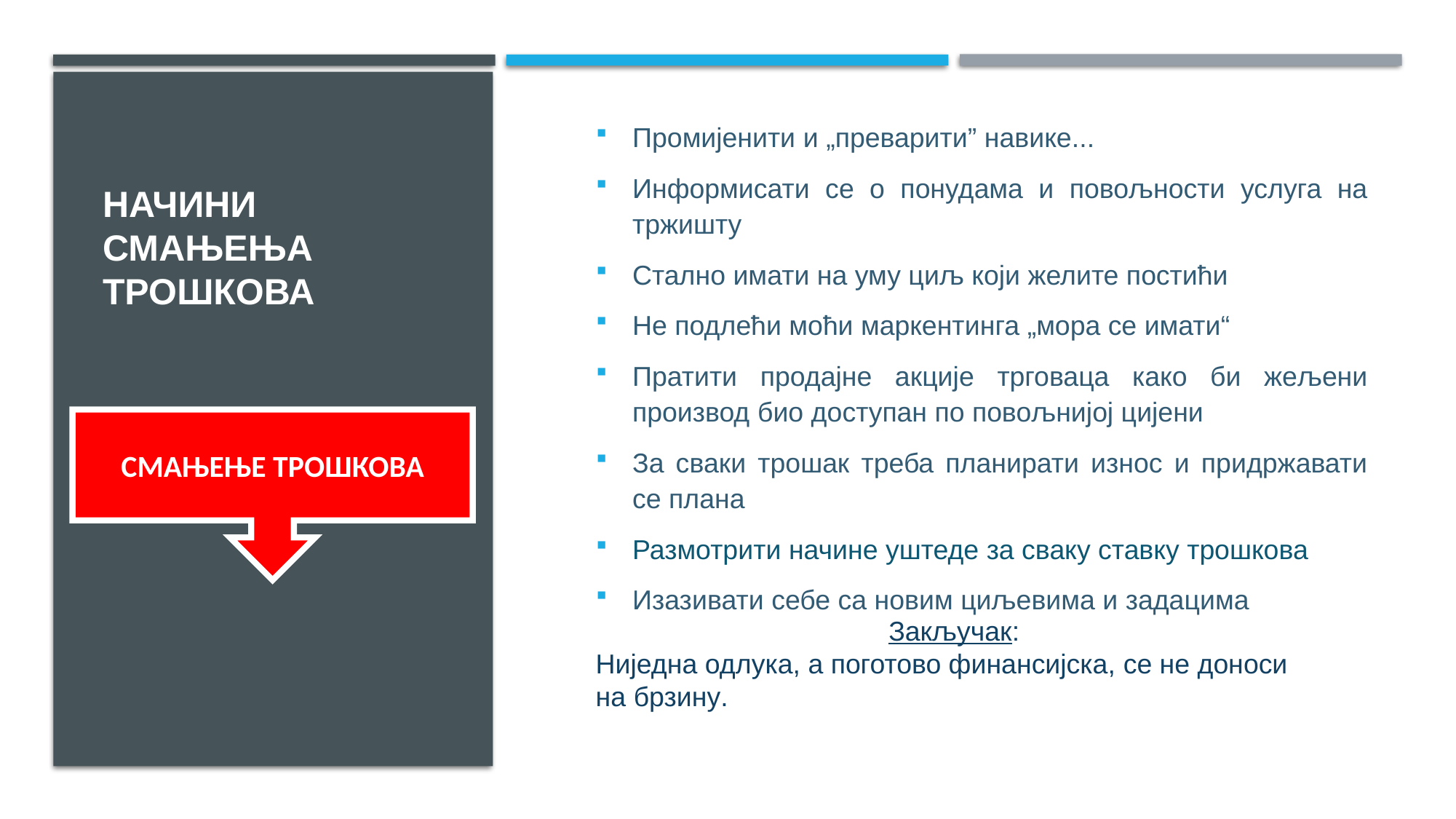

# НАЧИНИ СМАЊЕЊА ТРОШКОВА
Промијенити и „преварити” навике...
Информисати се о понудама и повољности услуга на тржишту
Стално имати на уму циљ који желите постићи
Не подлећи моћи маркентинга „мора се имати“
Пратити продајне акције трговаца како би жељени производ био доступан по повољнијој цијени
За сваки трошак треба планирати износ и придржавати се плана
Размотрити начине уштеде за сваку ставку трошкова
Изазивати себе са новим циљевима и задацима

СМАЊЕЊЕ ТРОШКОВА
Закључак:
Ниједна одлука, a поготово финансијска, се не доноси на брзину.